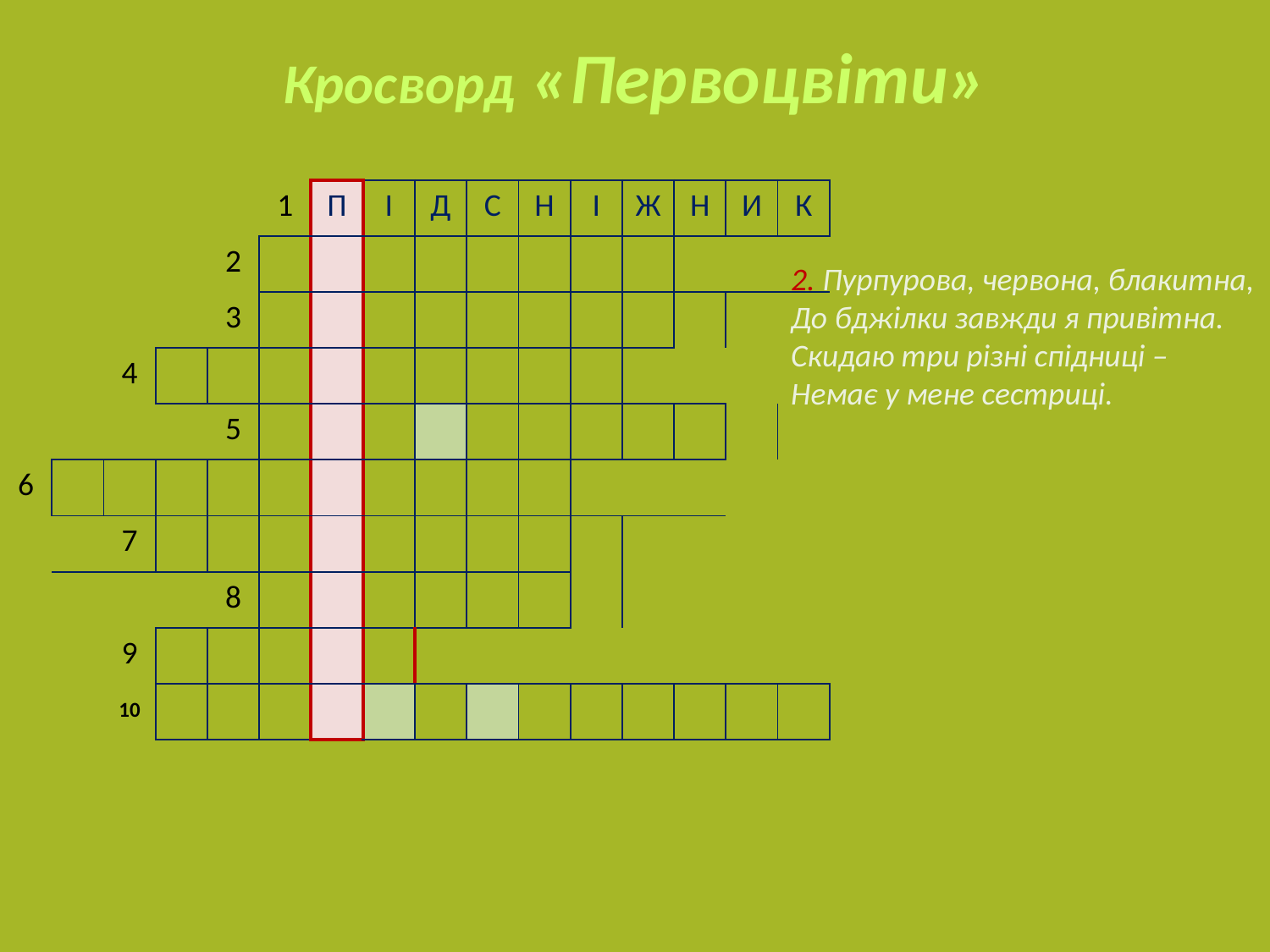

Кросворд «Первоцвіти»
|  |  |  |  |  | 1 | П | І | Д | С | Н | І | Ж | Н | И | К |
| --- | --- | --- | --- | --- | --- | --- | --- | --- | --- | --- | --- | --- | --- | --- | --- |
|  |  |  |  | 2 |  |  |  |  |  |  |  |  |  |  |  |
|  |  |  |  | 3 |  |  |  |  |  |  |  |  |  |  |  |
|  |  | 4 |  |  |  |  |  |  |  |  |  |  |  |  |  |
|  |  |  |  | 5 |  |  |  |  |  |  |  |  |  |  |  |
| 6 |  |  |  |  |  |  |  |  |  |  |  |  |  |  |  |
|  |  | 7 |  |  |  |  |  |  |  |  |  |  |  |  |  |
|  |  |  |  | 8 |  |  |  |  |  |  |  |  |  |  |  |
|  |  | 9 |  |  |  |  |  |  |  |  |  |  |  |  |  |
|  |  | 10 |  |  |  |  |  |  |  |  |  |  |  |  |  |
2. Пурпурова, червона, блакитна,
До бджілки завжди я привітна.
Скидаю три різні спідниці –
Немає у мене сестриці.